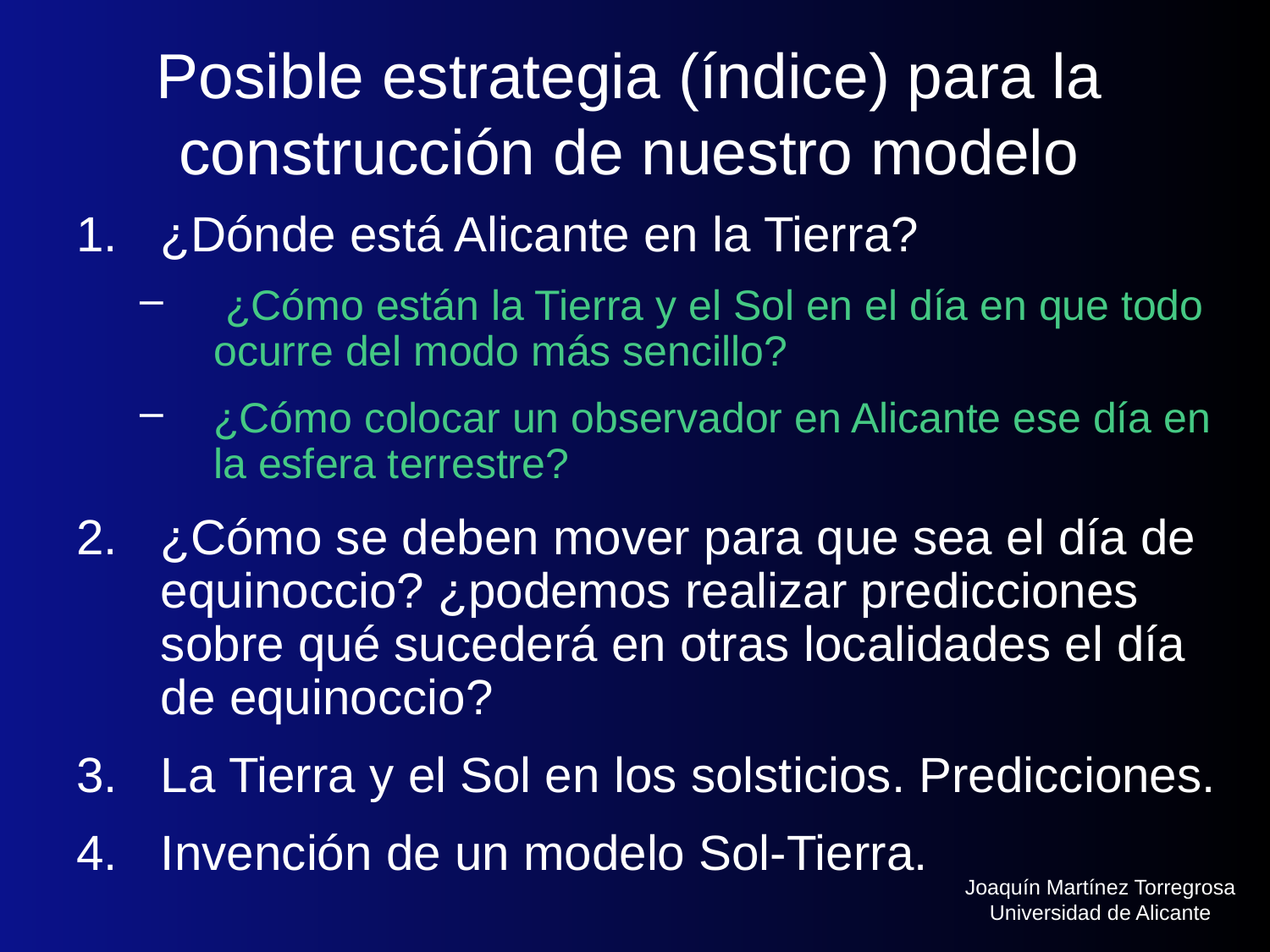

# Posible estrategia (índice) para la construcción de nuestro modelo
¿Dónde está Alicante en la Tierra?
 ¿Cómo están la Tierra y el Sol en el día en que todo ocurre del modo más sencillo?
¿Cómo colocar un observador en Alicante ese día en la esfera terrestre?
¿Cómo se deben mover para que sea el día de equinoccio? ¿podemos realizar predicciones sobre qué sucederá en otras localidades el día de equinoccio?
La Tierra y el Sol en los solsticios. Predicciones.
Invención de un modelo Sol-Tierra.
Joaquín Martínez Torregrosa
Universidad de Alicante